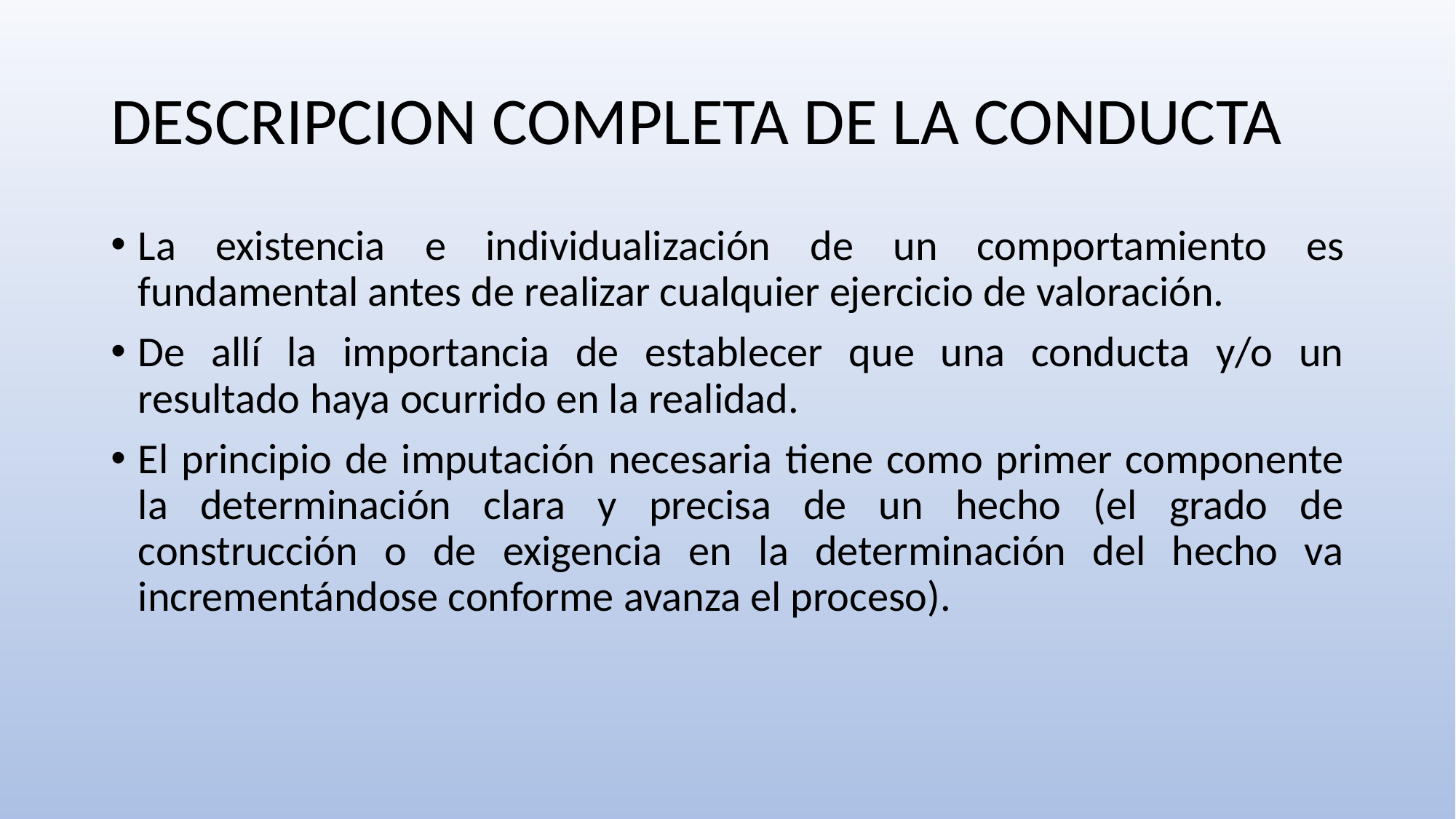

# DESCRIPCION COMPLETA DE LA CONDUCTA
La existencia e individualización de un comportamiento es fundamental antes de realizar cualquier ejercicio de valoración.
De allí la importancia de establecer que una conducta y/o un resultado haya ocurrido en la realidad.
El principio de imputación necesaria tiene como primer componente la determinación clara y precisa de un hecho (el grado de construcción o de exigencia en la determinación del hecho va incrementándose conforme avanza el proceso).